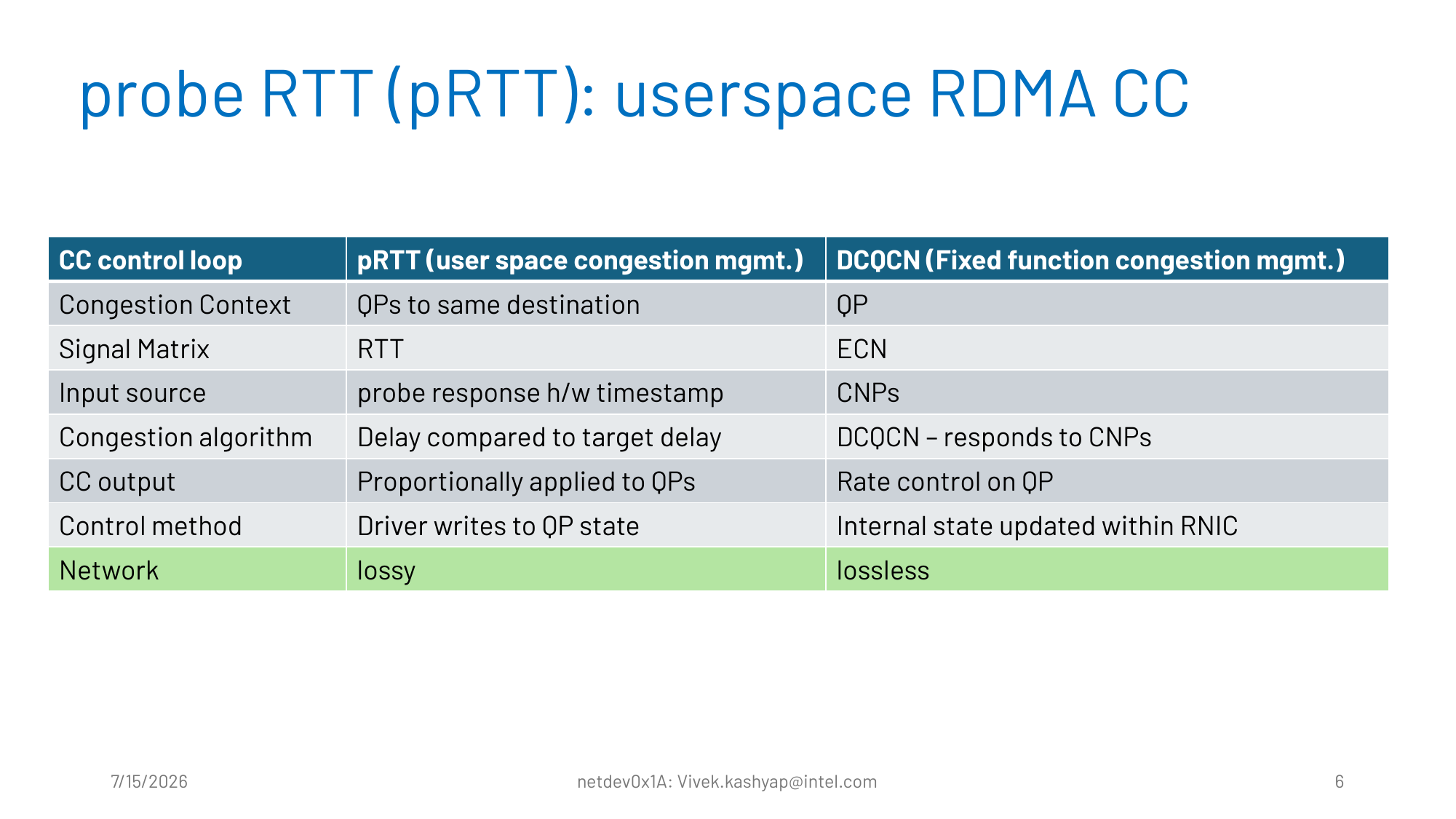

# probe RTT (pRTT): userspace RDMA CC
| CC control loop | pRTT (user space congestion mgmt.) | DCQCN (Fixed function congestion mgmt.) |
| --- | --- | --- |
| Congestion Context | QPs to same destination | QP |
| Signal Matrix | RTT | ECN |
| Input source | probe response h/w timestamp | CNPs |
| Congestion algorithm | Delay compared to target delay | DCQCN – responds to CNPs |
| CC output | Proportionally applied to QPs | Rate control on QP |
| Control method | Driver writes to QP state | Internal state updated within RNIC |
| Network | lossy | lossless |
7/15/2026
netdev0x1A: Vivek.kashyap@intel.com
6